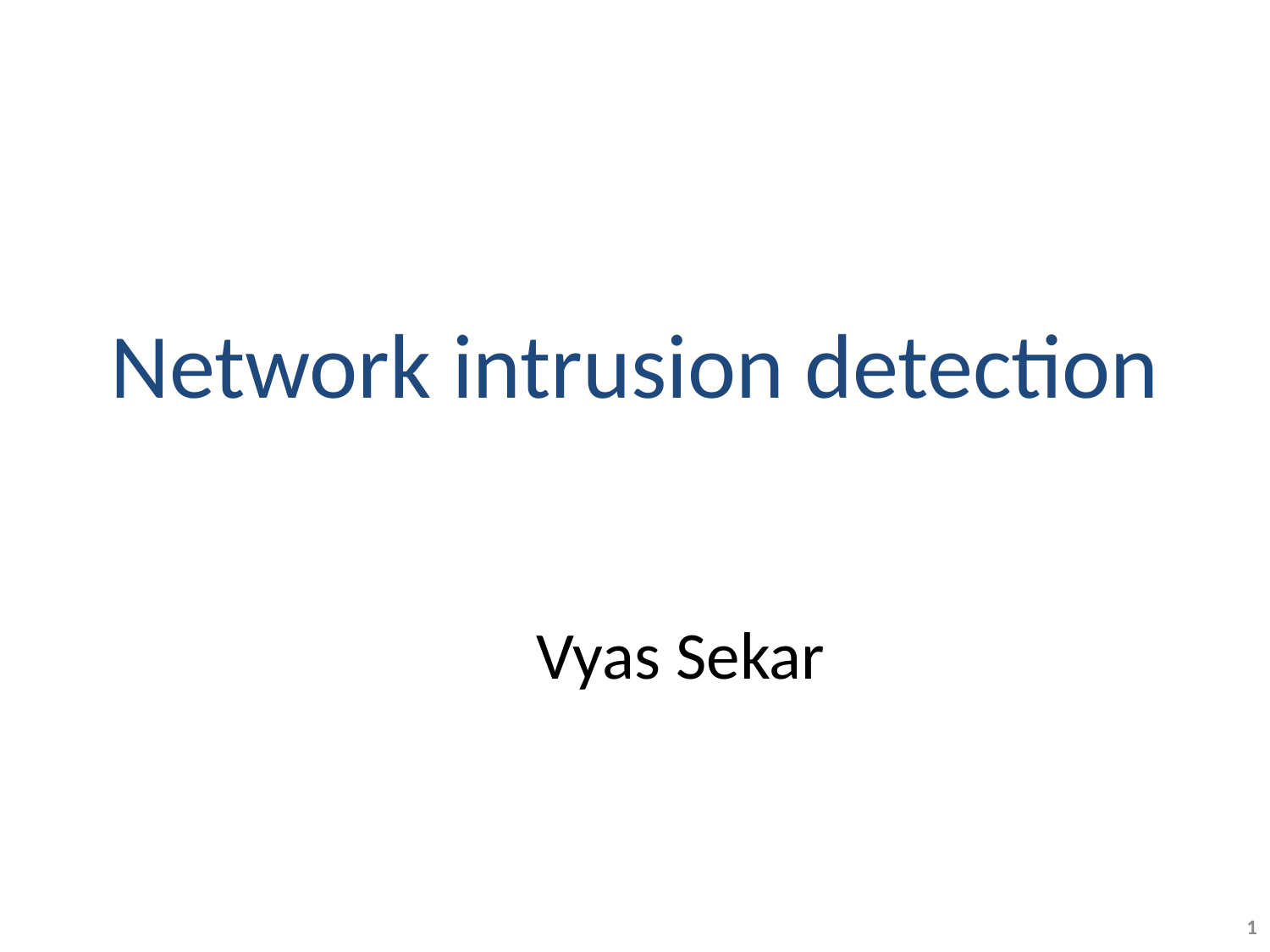

# Network intrusion detection
      Vyas Sekar

1